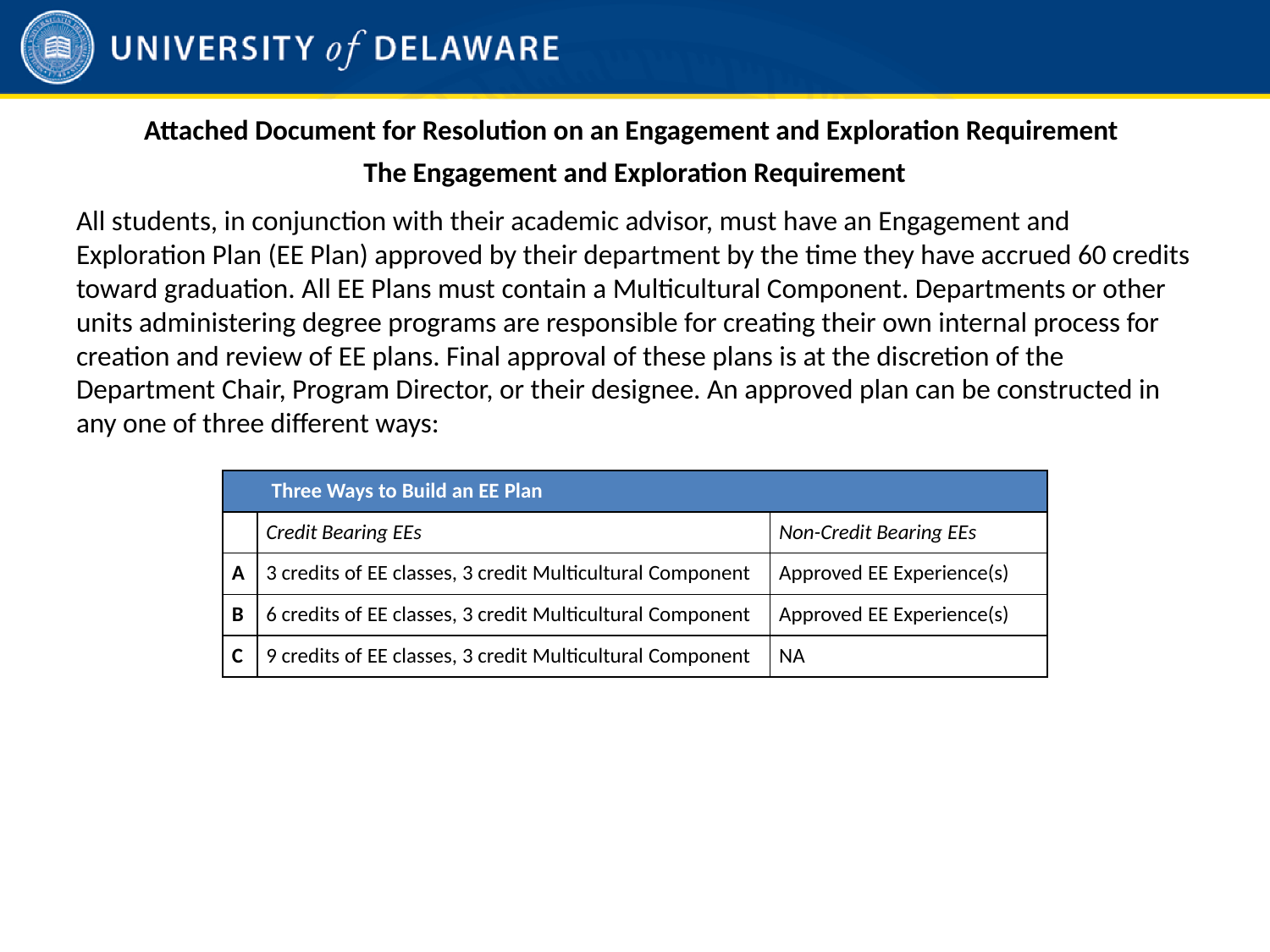

Attached Document for Resolution on an Engagement and Exploration Requirement
The Engagement and Exploration Requirement
All students, in conjunction with their academic advisor, must have an Engagement and Exploration Plan (EE Plan) approved by their department by the time they have accrued 60 credits toward graduation. All EE Plans must contain a Multicultural Component. Departments or other units administering degree programs are responsible for creating their own internal process for creation and review of EE plans. Final approval of these plans is at the discretion of the Department Chair, Program Director, or their designee. An approved plan can be constructed in any one of three different ways:

| Three Ways to Build an EE Plan |  |  |
| --- | --- | --- |
|  | Credit Bearing EEs | Non-Credit Bearing EEs |
| A | 3 credits of EE classes, 3 credit Multicultural Component | Approved EE Experience(s) |
| B | 6 credits of EE classes, 3 credit Multicultural Component | Approved EE Experience(s) |
| C | 9 credits of EE classes, 3 credit Multicultural Component | NA |